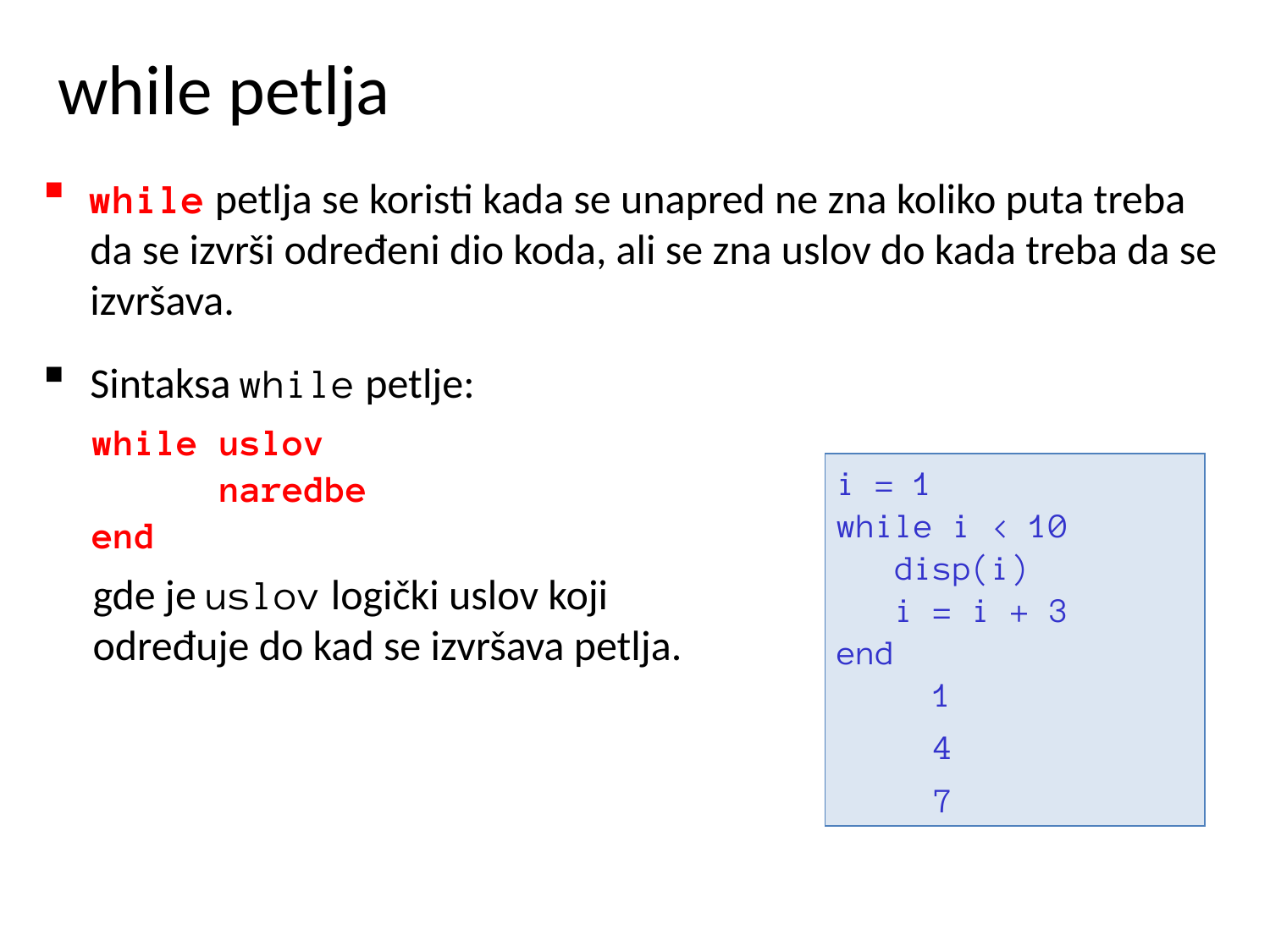

# while petlja
while petlja se koristi kada se unapred ne zna koliko puta treba da se izvrši određeni dio koda, ali se zna uslov do kada treba da se izvršava.
Sintaksa while petlje:
while uslov
	naredbe
end
gde je uslov logički uslov koji
određuje do kad se izvršava petlja.
i = 1
while i < 10
   disp(i)
   i = i + 3
end
     1
     4
     7